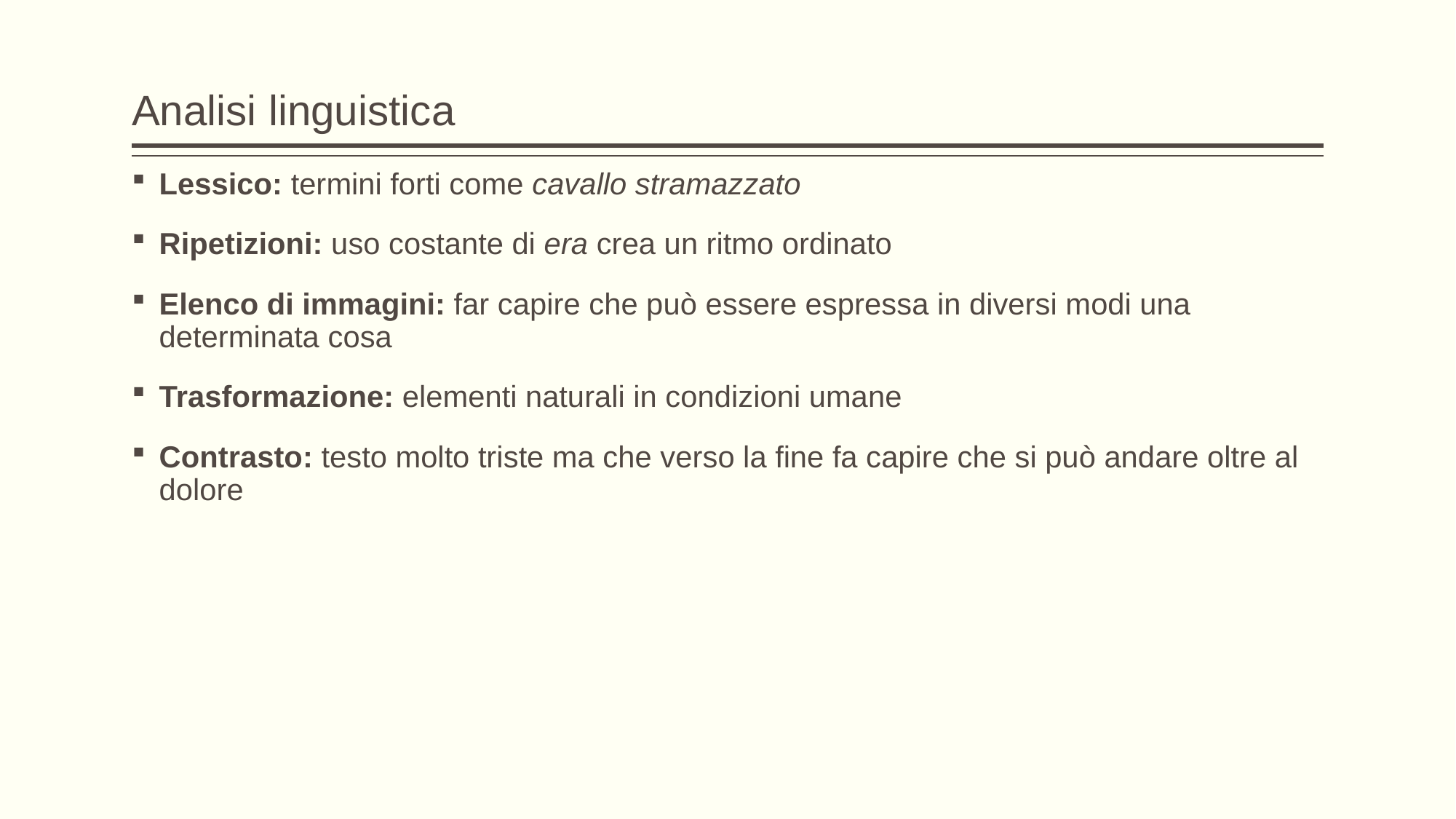

# Analisi linguistica
Lessico: termini forti come cavallo stramazzato
Ripetizioni: uso costante di era crea un ritmo ordinato
Elenco di immagini: far capire che può essere espressa in diversi modi una determinata cosa
Trasformazione: elementi naturali in condizioni umane
Contrasto: testo molto triste ma che verso la fine fa capire che si può andare oltre al dolore